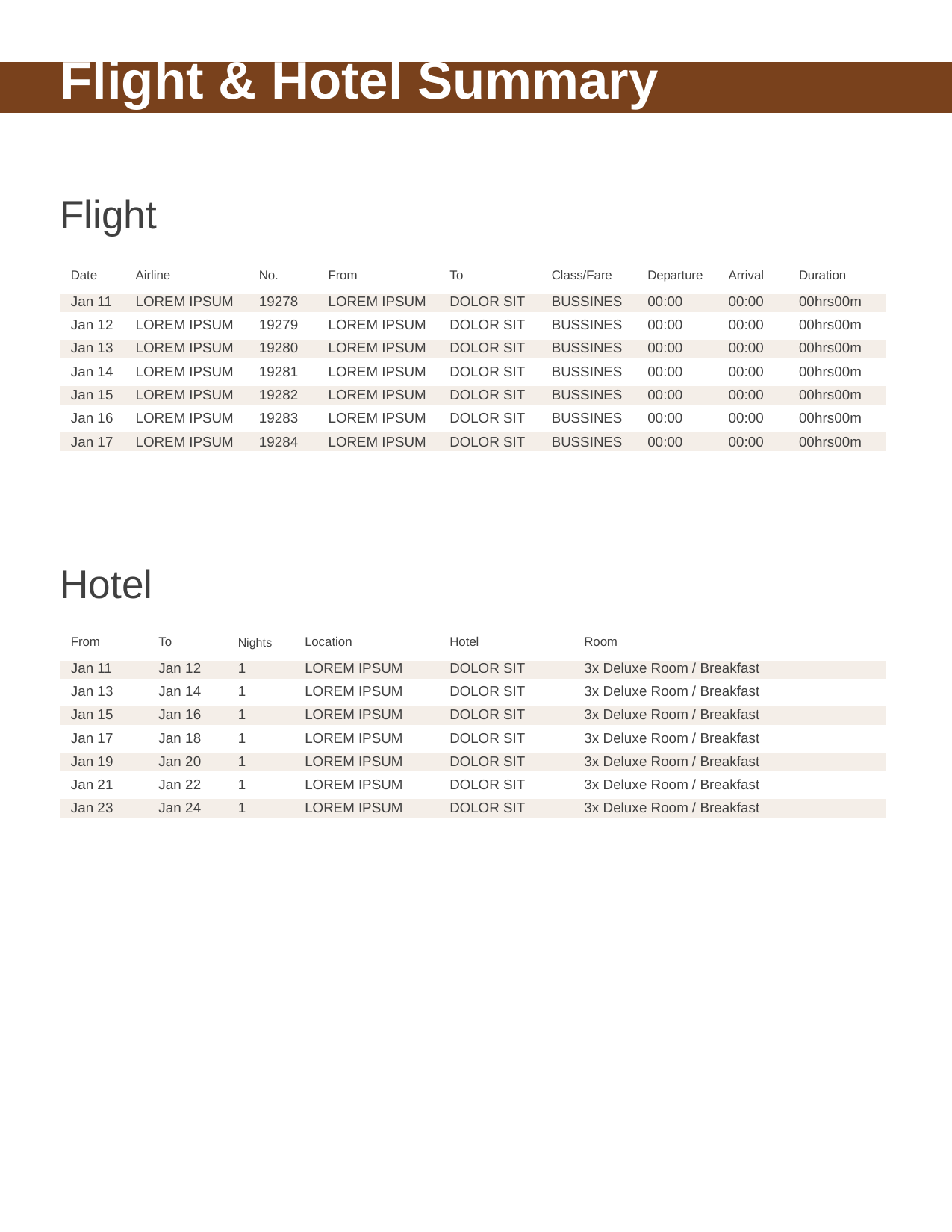

Flight & Hotel Summary
Flight
Date
Airline
No.
From
To
Class/Fare
Departure
Arrival
Duration
Jan 11
Jan 12
Jan 13
Jan 14
Jan 15
Jan 16
Jan 17
LOREM IPSUM
LOREM IPSUM
LOREM IPSUM
LOREM IPSUM
LOREM IPSUM
LOREM IPSUM
LOREM IPSUM
19278
19279
19280
19281
19282
19283
19284
LOREM IPSUM
LOREM IPSUM
LOREM IPSUM
LOREM IPSUM
LOREM IPSUM
LOREM IPSUM
LOREM IPSUM
DOLOR SIT
DOLOR SIT
DOLOR SIT
DOLOR SIT
DOLOR SIT
DOLOR SIT
DOLOR SIT
BUSSINES
BUSSINES
BUSSINES
BUSSINES
BUSSINES
BUSSINES
BUSSINES
00:00
00:00
00:00
00:00
00:00
00:00
00:00
00:00
00:00
00:00
00:00
00:00
00:00
00:00
00hrs00m
00hrs00m
00hrs00m
00hrs00m
00hrs00m
00hrs00m
00hrs00m

Hotel
From
To
Location
Hotel
Room
Nights
Jan 11
Jan 13
Jan 15
Jan 17
Jan 19
Jan 21
Jan 23
Jan 12
Jan 14
Jan 16
Jan 18
Jan 20
Jan 22
Jan 24
1
1
1
1
1
1
1
LOREM IPSUM
LOREM IPSUM
LOREM IPSUM
LOREM IPSUM
LOREM IPSUM
LOREM IPSUM
LOREM IPSUM
DOLOR SIT
DOLOR SIT
DOLOR SIT
DOLOR SIT
DOLOR SIT
DOLOR SIT
DOLOR SIT
3x Deluxe Room / Breakfast
3x Deluxe Room / Breakfast
3x Deluxe Room / Breakfast
3x Deluxe Room / Breakfast
3x Deluxe Room / Breakfast
3x Deluxe Room / Breakfast
3x Deluxe Room / Breakfast